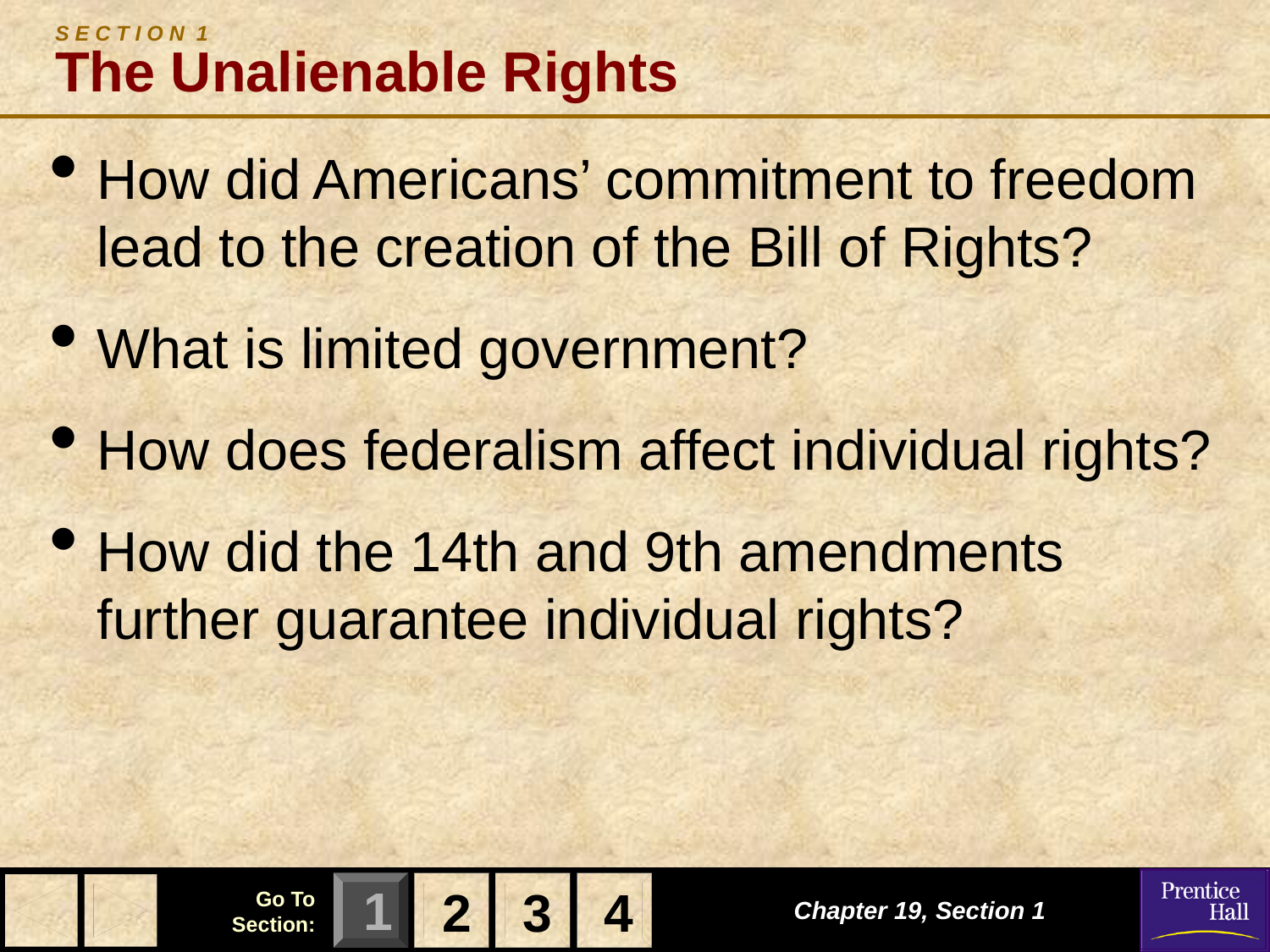

# S E C T I O N  1 The Unalienable Rights
How did Americans’ commitment to freedom lead to the creation of the Bill of Rights?
What is limited government?
How does federalism affect individual rights?
How did the 14th and 9th amendments further guarantee individual rights?
2
3
4

Chapter 19, Section 1